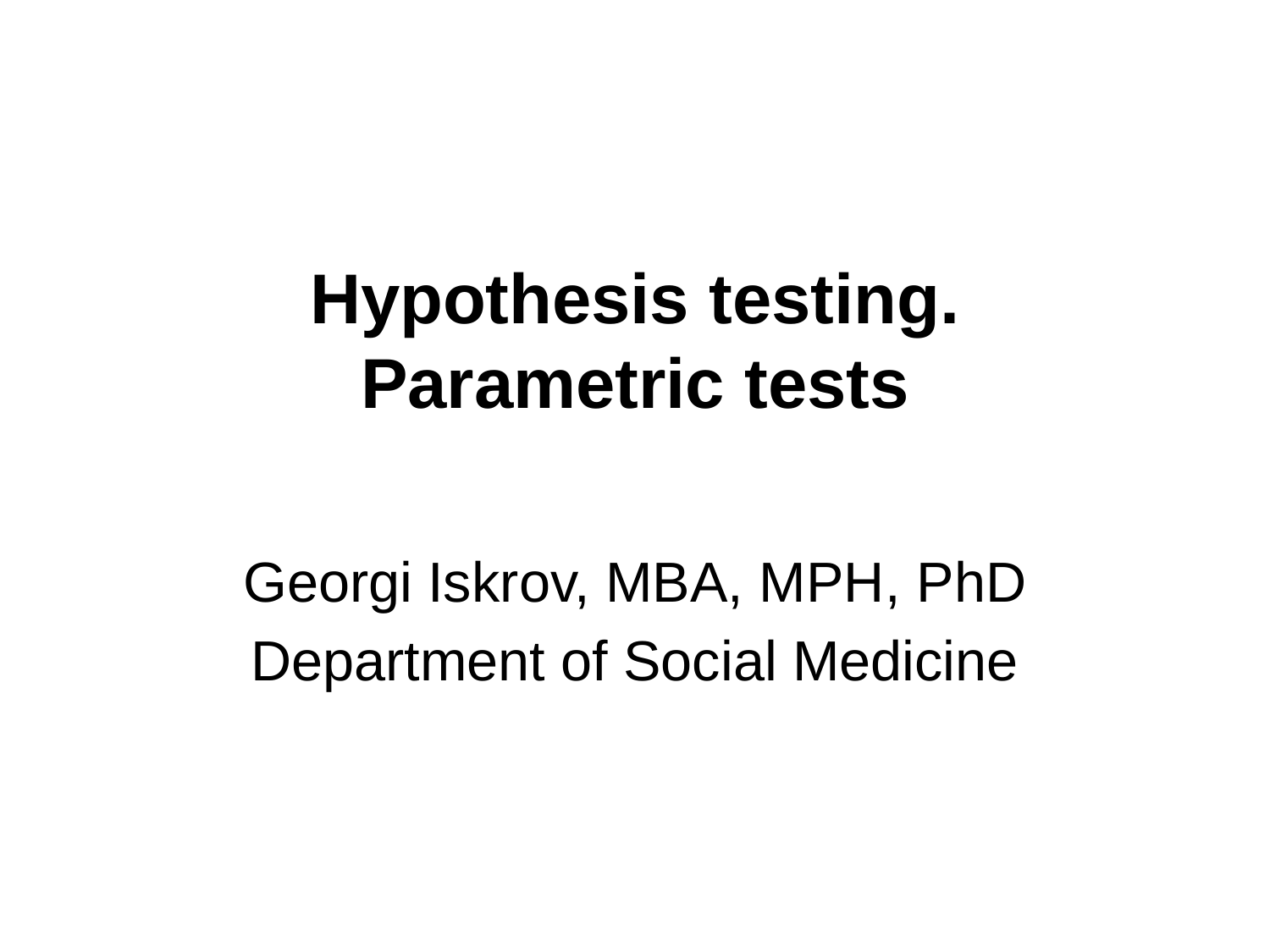

# Hypothesis testing. Parametric tests
Georgi Iskrov, MBA, MPH, PhD
Department of Social Medicine